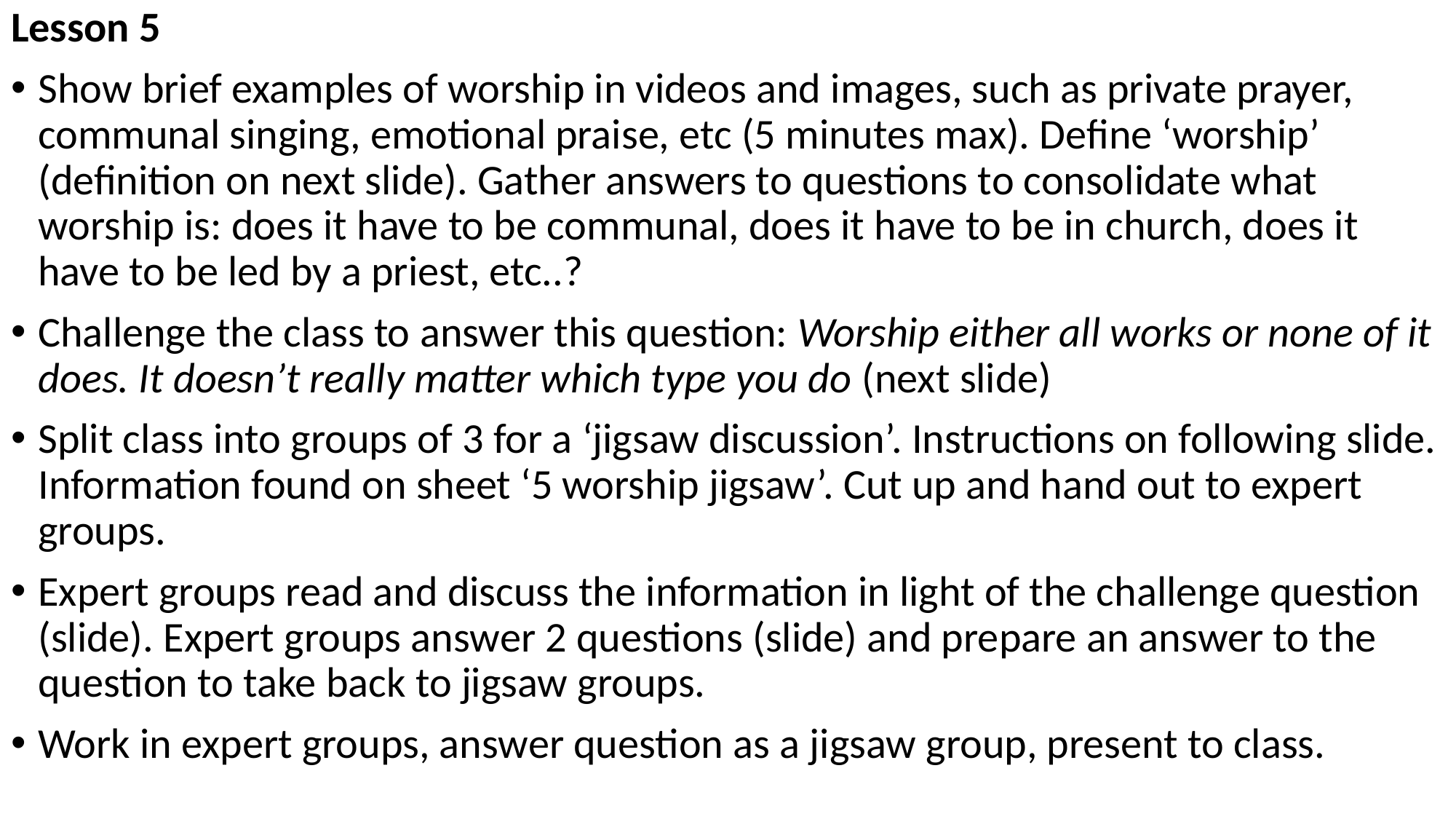

Lesson 5
Show brief examples of worship in videos and images, such as private prayer, communal singing, emotional praise, etc (5 minutes max). Define ‘worship’ (definition on next slide). Gather answers to questions to consolidate what worship is: does it have to be communal, does it have to be in church, does it have to be led by a priest, etc..?
Challenge the class to answer this question: Worship either all works or none of it does. It doesn’t really matter which type you do (next slide)
Split class into groups of 3 for a ‘jigsaw discussion’. Instructions on following slide. Information found on sheet ‘5 worship jigsaw’. Cut up and hand out to expert groups.
Expert groups read and discuss the information in light of the challenge question (slide). Expert groups answer 2 questions (slide) and prepare an answer to the question to take back to jigsaw groups.
Work in expert groups, answer question as a jigsaw group, present to class.